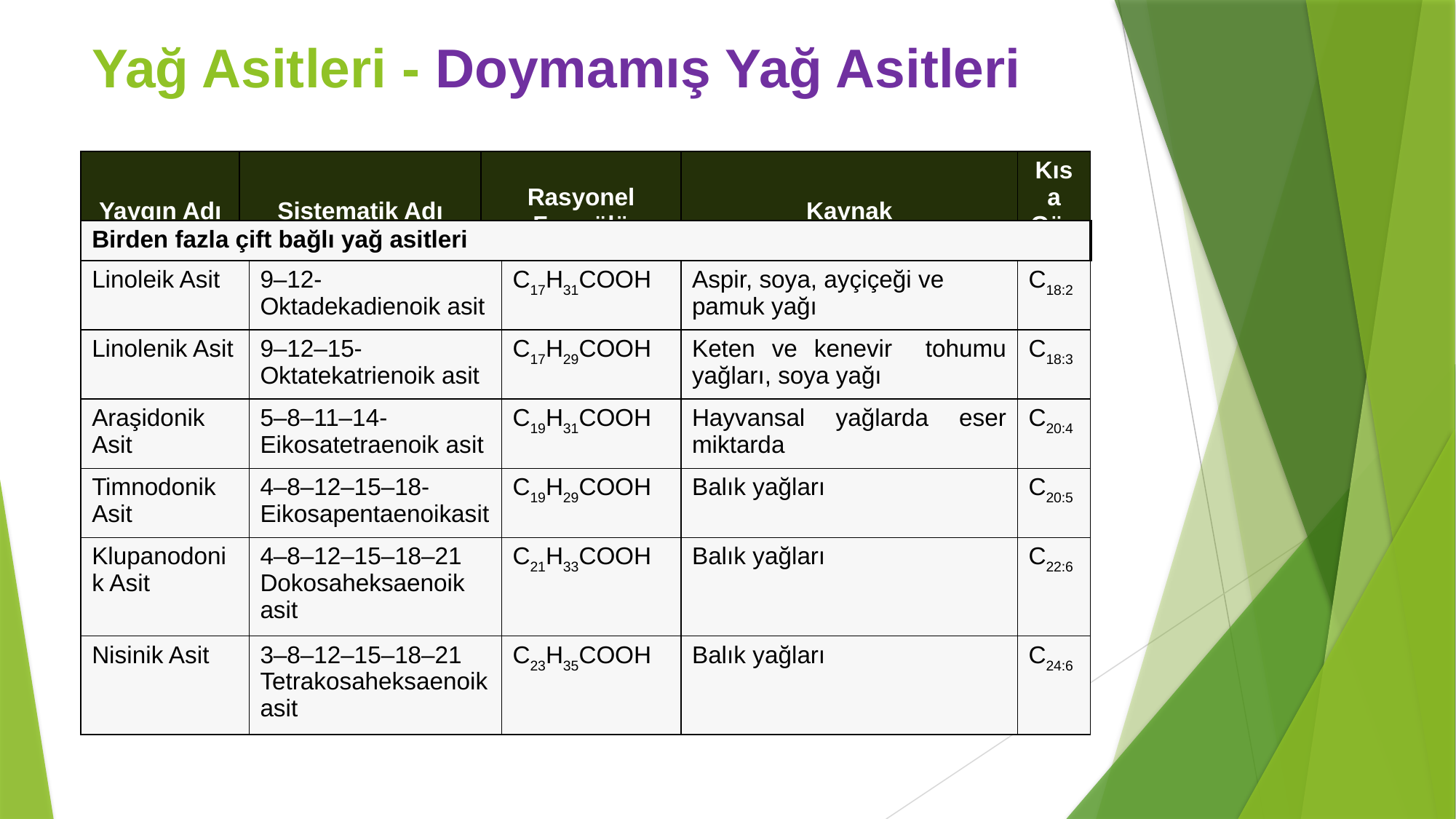

Yağ Asitleri - Doymamış Yağ Asitleri
| Yaygın Adı | Sistematik Adı | Rasyonel Formülü | Kaynak | Kısa Göst |
| --- | --- | --- | --- | --- |
| Birden fazla çift bağlı yağ asitleri |  |  |  |  |
| --- | --- | --- | --- | --- |
| Linoleik Asit | 9–12-Oktadekadienoik asit | C17H31COOH | Aspir, soya, ayçiçeği ve pamuk yağı | C18:2 |
| Linolenik Asit | 9–12–15-Oktatekatrienoik asit | C17H29COOH | Keten ve kenevir tohumu yağları, soya yağı | C18:3 |
| Araşidonik Asit | 5–8–11–14-Eikosatetraenoik asit | C19H31COOH | Hayvansal yağlarda eser miktarda | C20:4 |
| Timnodonik Asit | 4–8–12–15–18-Eikosapentaenoikasit | C19H29COOH | Balık yağları | C20:5 |
| Klupanodonik Asit | 4–8–12–15–18–21 Dokosaheksaenoik asit | C21H33COOH | Balık yağları | C22:6 |
| Nisinik Asit | 3–8–12–15–18–21 Tetrakosaheksaenoik asit | C23H35COOH | Balık yağları | C24:6 |